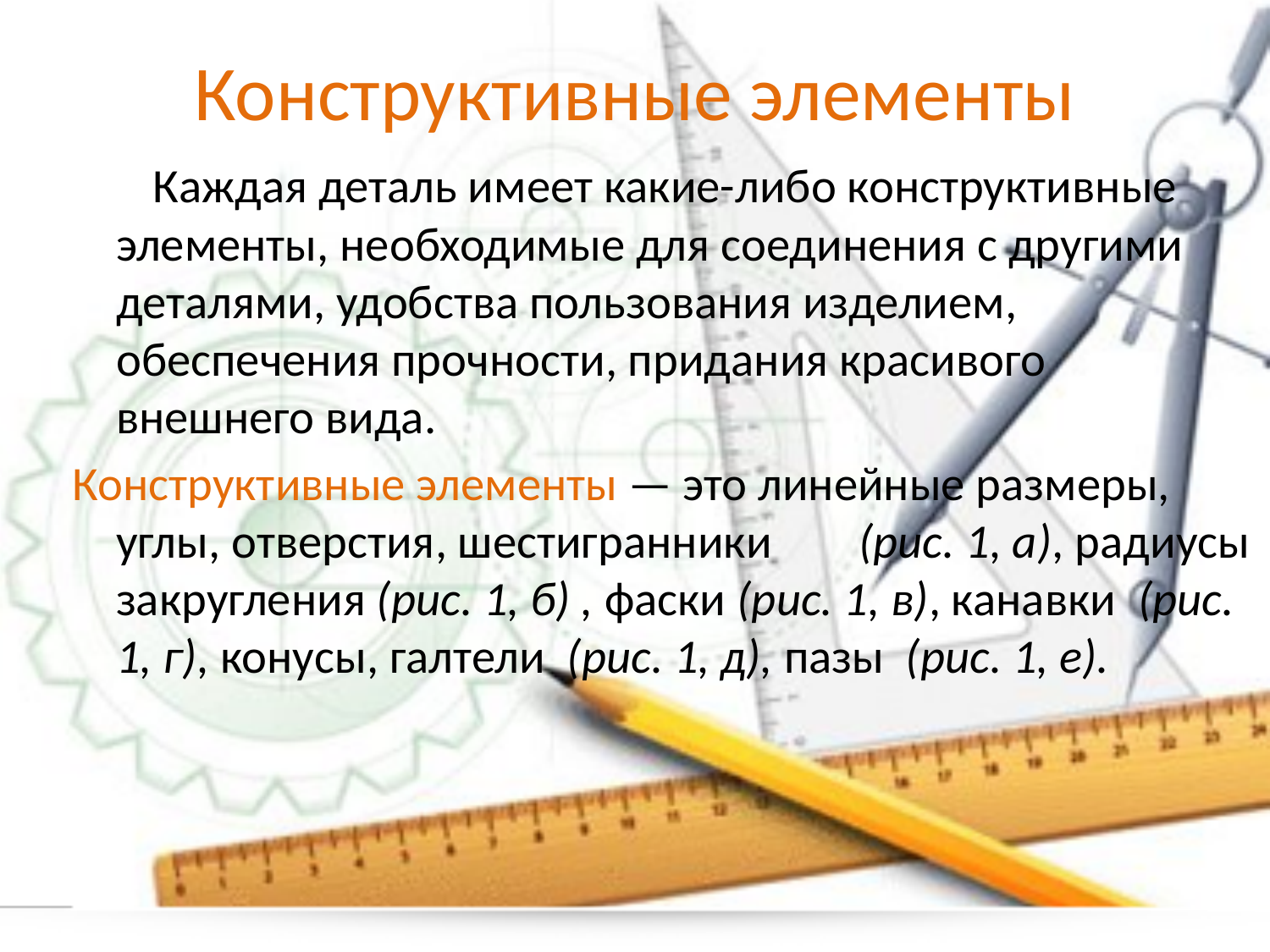

# Конструктивные элементы
Каждая деталь имеет какие-либо конструктивные элементы, необходимые для соединения с другими деталями, удобства пользования изделием, обеспечения прочности, придания красивого внешнего вида.
Конструктивные элементы — это линейные размеры, углы, отверстия, шестигранники        (рис. 1, а), радиусы закругления (рис. 1, б) , фаски (рис. 1, в), канавки  (рис. 1, г), конусы, галтели  (рис. 1, д), пазы  (рис. 1, е).